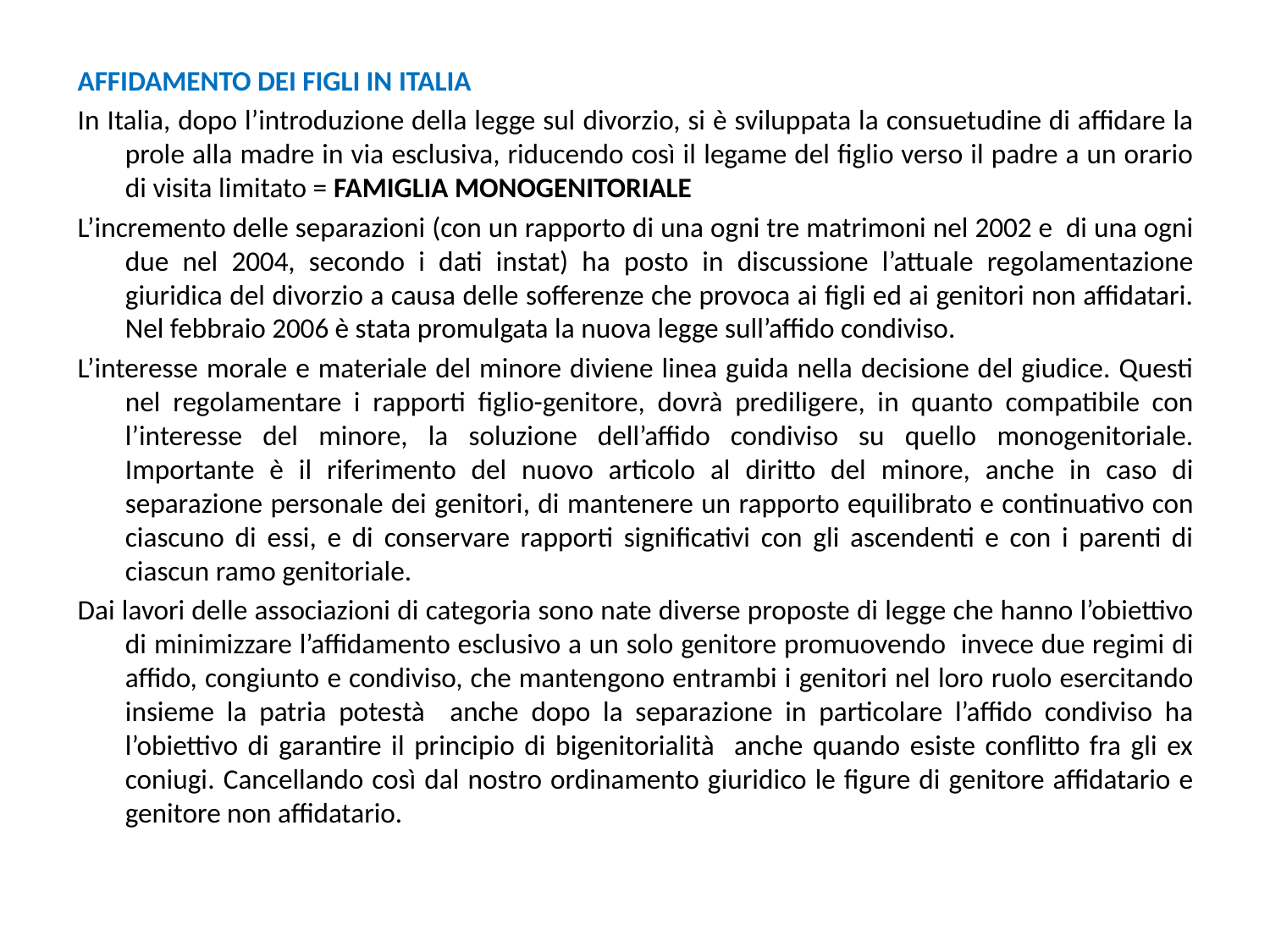

AFFIDAMENTO DEI FIGLI IN ITALIA
In Italia, dopo l’introduzione della legge sul divorzio, si è sviluppata la consuetudine di affidare la prole alla madre in via esclusiva, riducendo così il legame del figlio verso il padre a un orario di visita limitato = FAMIGLIA MONOGENITORIALE
L’incremento delle separazioni (con un rapporto di una ogni tre matrimoni nel 2002 e  di una ogni due nel 2004, secondo i dati instat) ha posto in discussione l’attuale regolamentazione giuridica del divorzio a causa delle sofferenze che provoca ai figli ed ai genitori non affidatari. Nel febbraio 2006 è stata promulgata la nuova legge sull’affido condiviso.
L’interesse morale e materiale del minore diviene linea guida nella decisione del giudice. Questi nel regolamentare i rapporti figlio-genitore, dovrà prediligere, in quanto compatibile con l’interesse del minore, la soluzione dell’affido condiviso su quello monogenitoriale. Importante è il riferimento del nuovo articolo al diritto del minore, anche in caso di separazione personale dei genitori, di mantenere un rapporto equilibrato e continuativo con ciascuno di essi, e di conservare rapporti significativi con gli ascendenti e con i parenti di ciascun ramo genitoriale.
Dai lavori delle associazioni di categoria sono nate diverse proposte di legge che hanno l’obiettivo di minimizzare l’affidamento esclusivo a un solo genitore promuovendo  invece due regimi di affido, congiunto e condiviso, che mantengono entrambi i genitori nel loro ruolo esercitando insieme la patria potestà  anche dopo la separazione in particolare l’affido condiviso ha l’obiettivo di garantire il principio di bigenitorialità  anche quando esiste conflitto fra gli ex coniugi. Cancellando così dal nostro ordinamento giuridico le figure di genitore affidatario e genitore non affidatario.